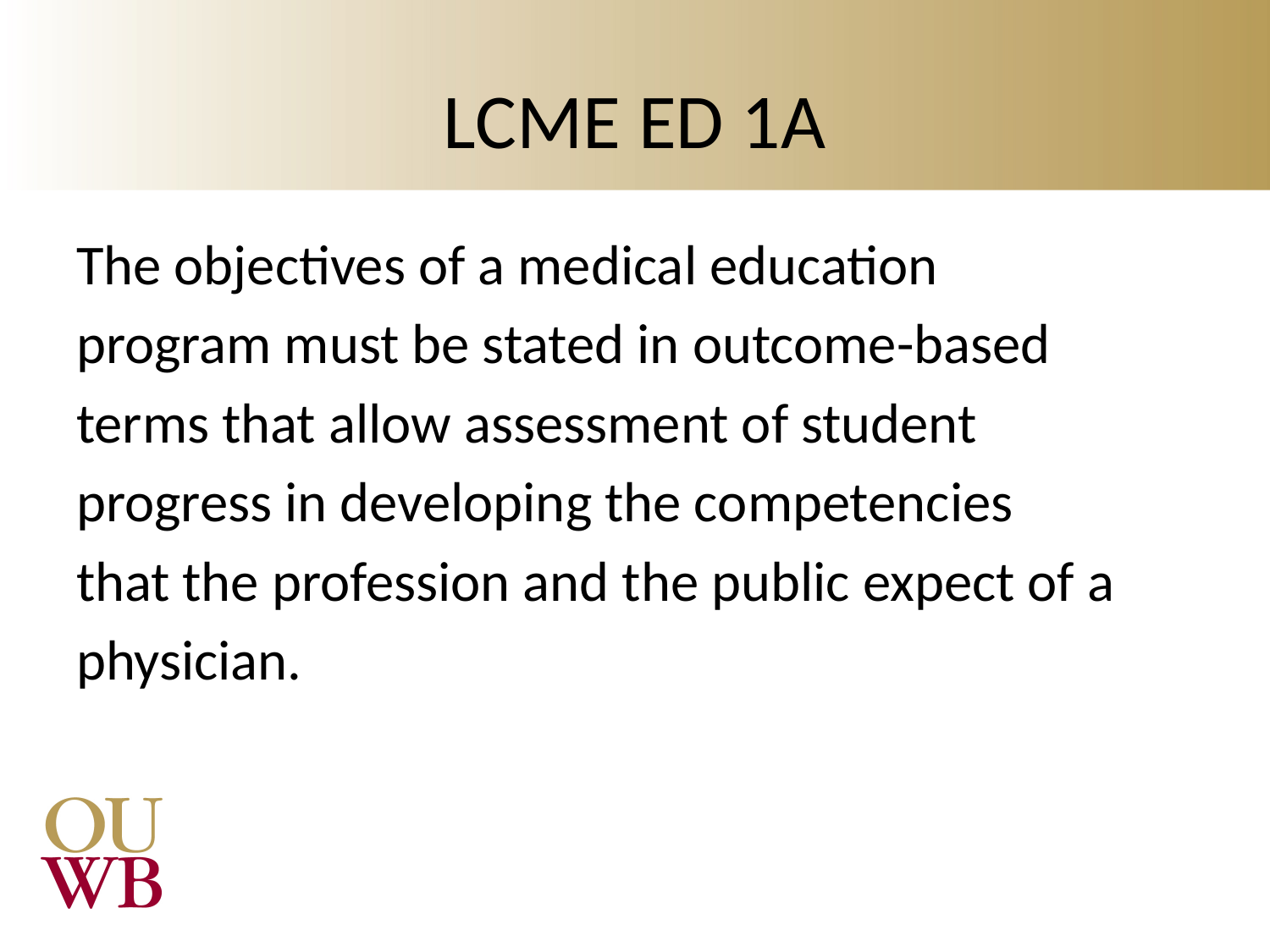

# LCME ED 1A
The objectives of a medical education
program must be stated in outcome-based
terms that allow assessment of student
progress in developing the competencies
that the profession and the public expect of a
physician.